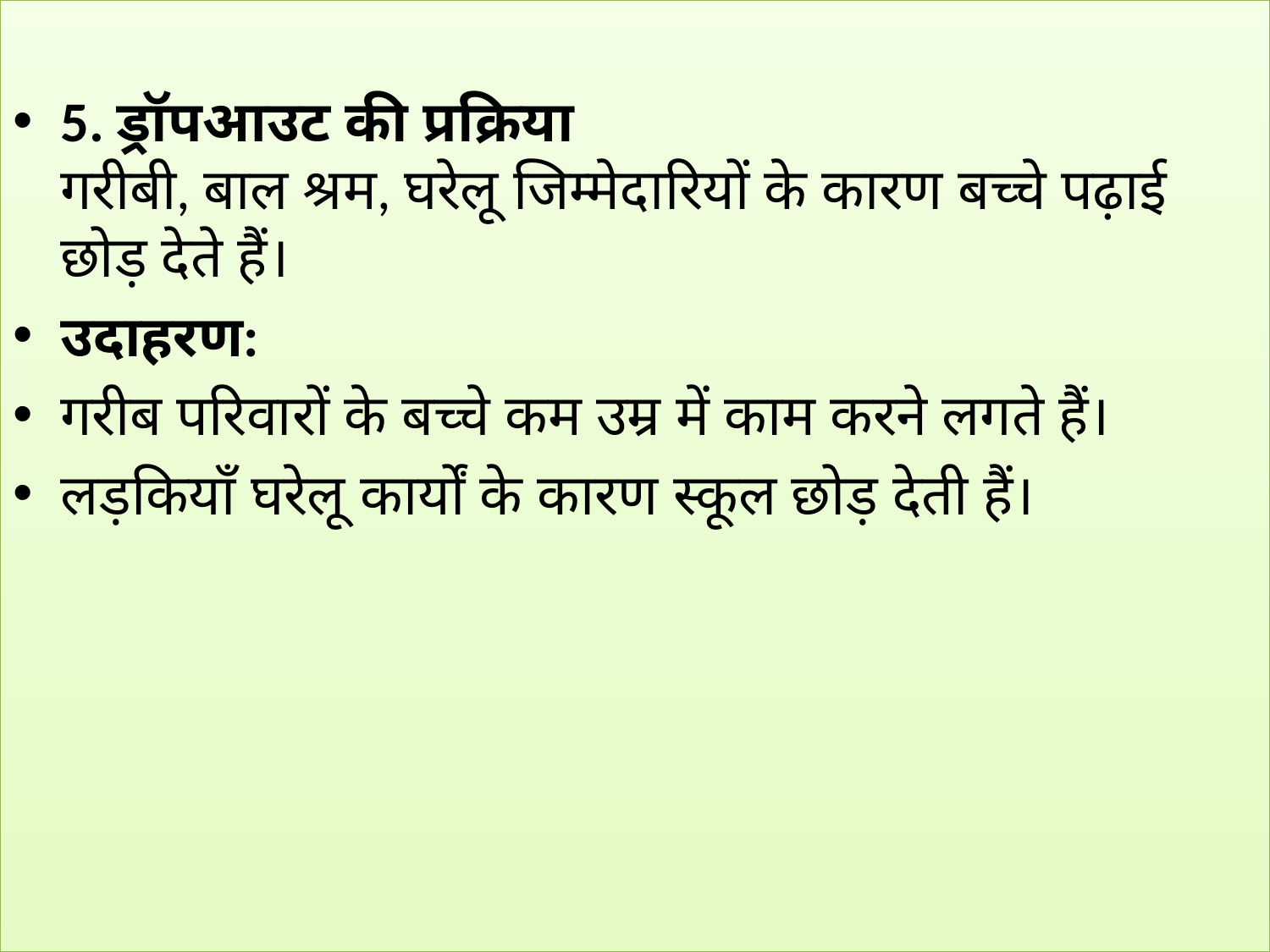

5. ड्रॉपआउट की प्रक्रिया
गरीबी, बाल श्रम, घरेलू जिम्मेदारियों के कारण बच्चे पढ़ाई छोड़ देते हैं।
उदाहरण:
गरीब परिवारों के बच्चे कम उम्र में काम करने लगते हैं।
लड़कियाँ घरेलू कार्यों के कारण स्कूल छोड़ देती हैं।